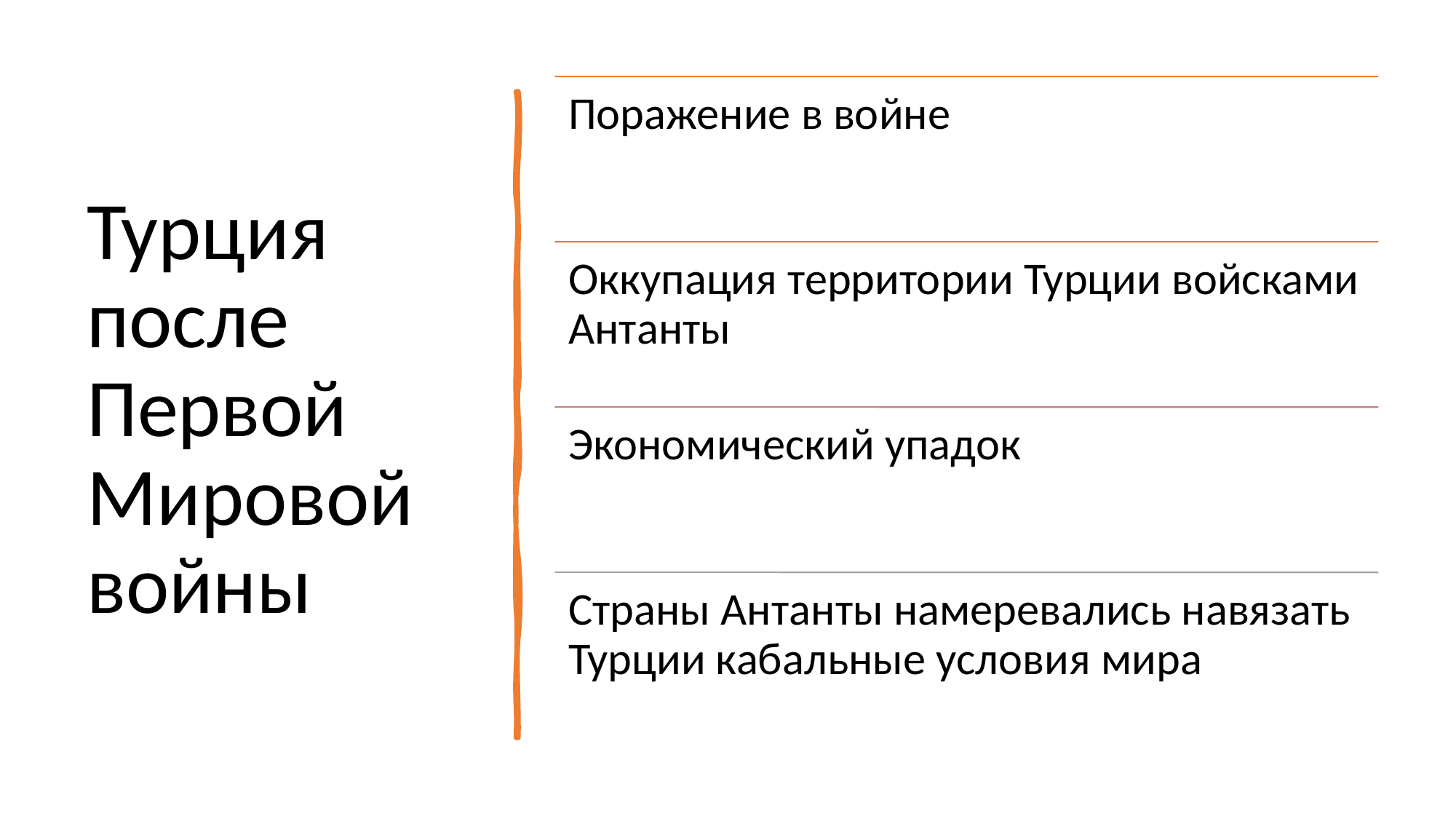

Поражение в войне
Оккупация территории Турции войсками Антанты
Экономический упадок
Страны Антанты намеревались навязать Турции кабальные условия мира
# Турция после Первой Мировой войны